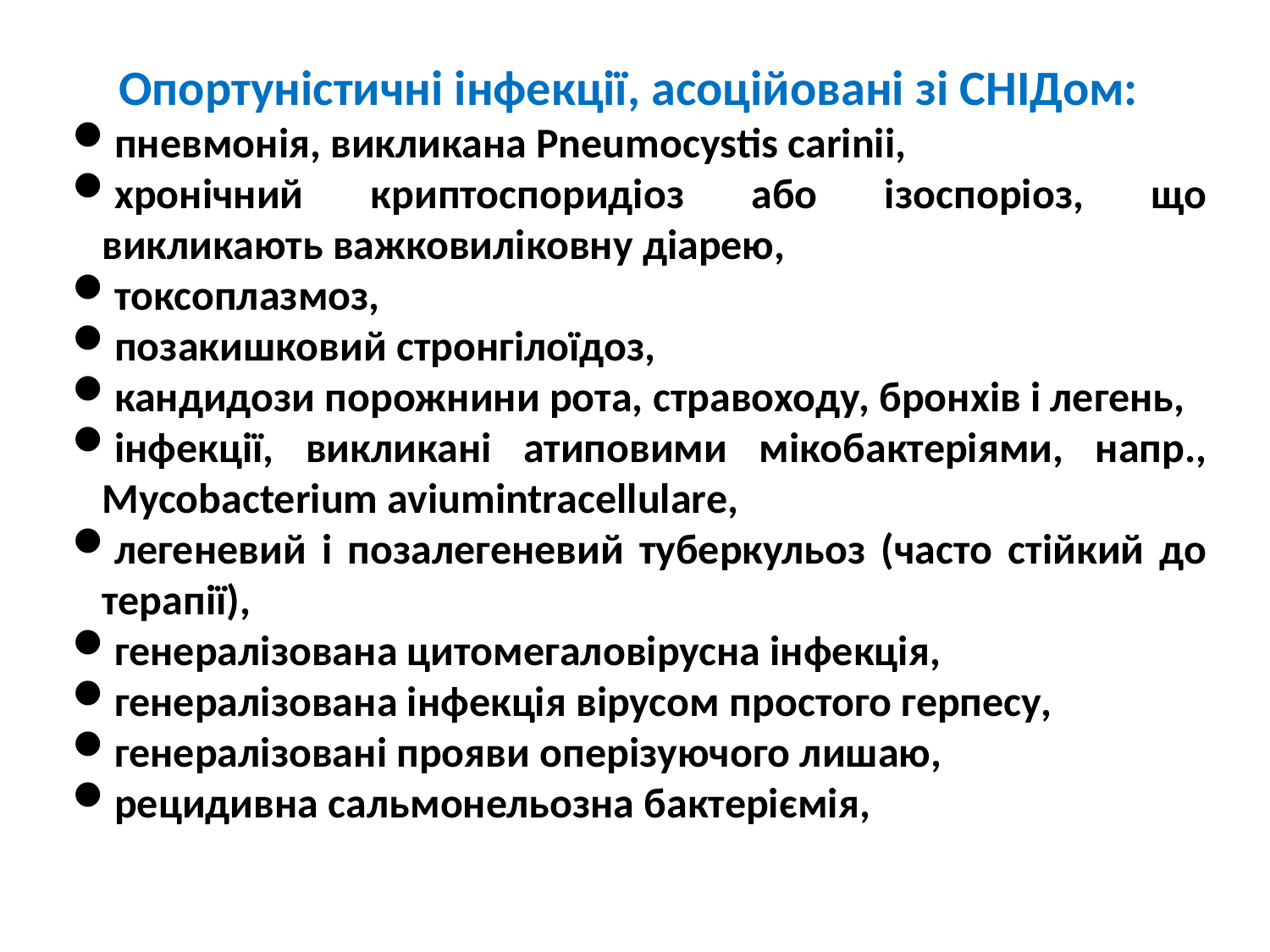

Опортуністичні інфекції, асоційовані зі СНІДом:
пневмонія, викликана Pneumocystis carinii,
хронічний криптоспоридіоз або ізоспоріоз, що викликають важковиліковну діарею,
токсоплазмоз,
позакишковий стронгілоїдоз,
кандидози порожнини рота, стравоходу, бронхів і легень,
інфекції, викликані атиповими мікобактеріями, напр., Mycobacterium aviumintracellulare,
легеневий і позалегеневий туберкульоз (часто стійкий до терапії),
генералізована цитомегаловірусна інфекція,
генералізована інфекція вірусом простого герпесу,
генералізовані прояви оперізуючого лишаю,
рецидивна сальмонельозна бактеріємія,